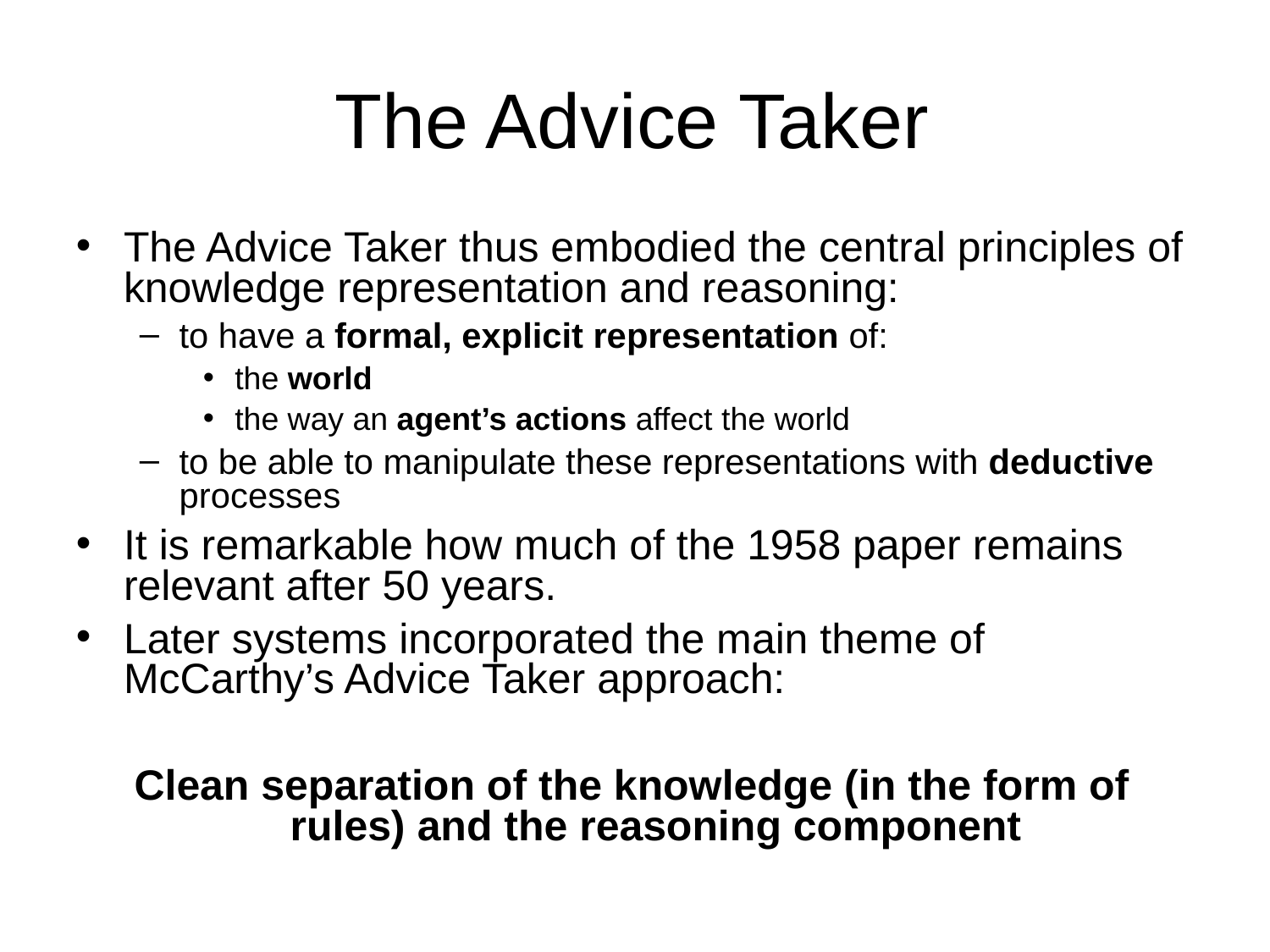

# The Advice Taker
The Advice Taker thus embodied the central principles of knowledge representation and reasoning:
to have a formal, explicit representation of:
the world
the way an agent’s actions affect the world
to be able to manipulate these representations with deductive processes
It is remarkable how much of the 1958 paper remains relevant after 50 years.
Later systems incorporated the main theme of McCarthy’s Advice Taker approach:

Clean separation of the knowledge (in the form of rules) and the reasoning component